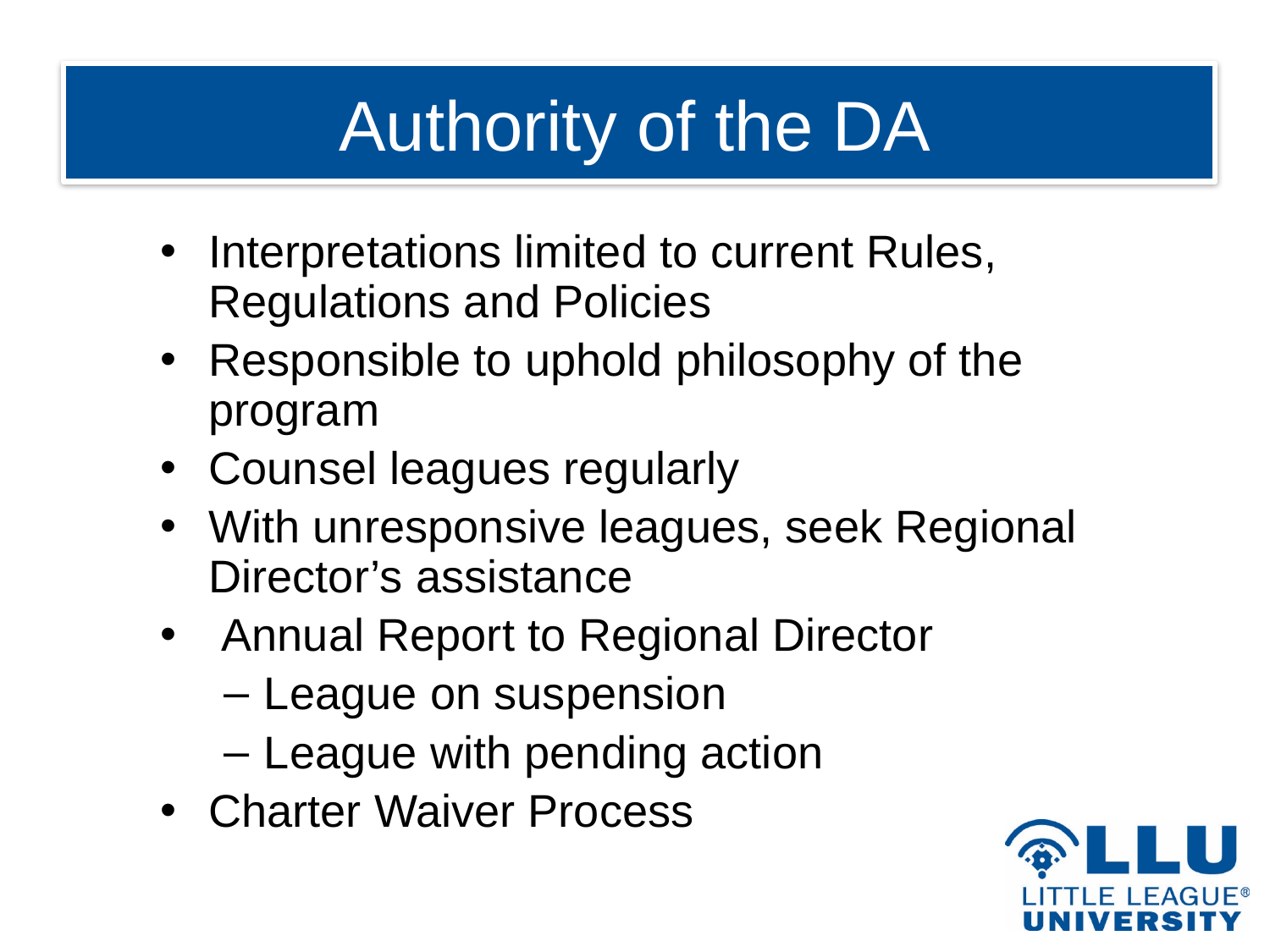

# Authority of the DA
Interpretations limited to current Rules, Regulations and Policies
Responsible to uphold philosophy of the program
Counsel leagues regularly
With unresponsive leagues, seek Regional Director’s assistance
 Annual Report to Regional Director
League on suspension
League with pending action
Charter Waiver Process